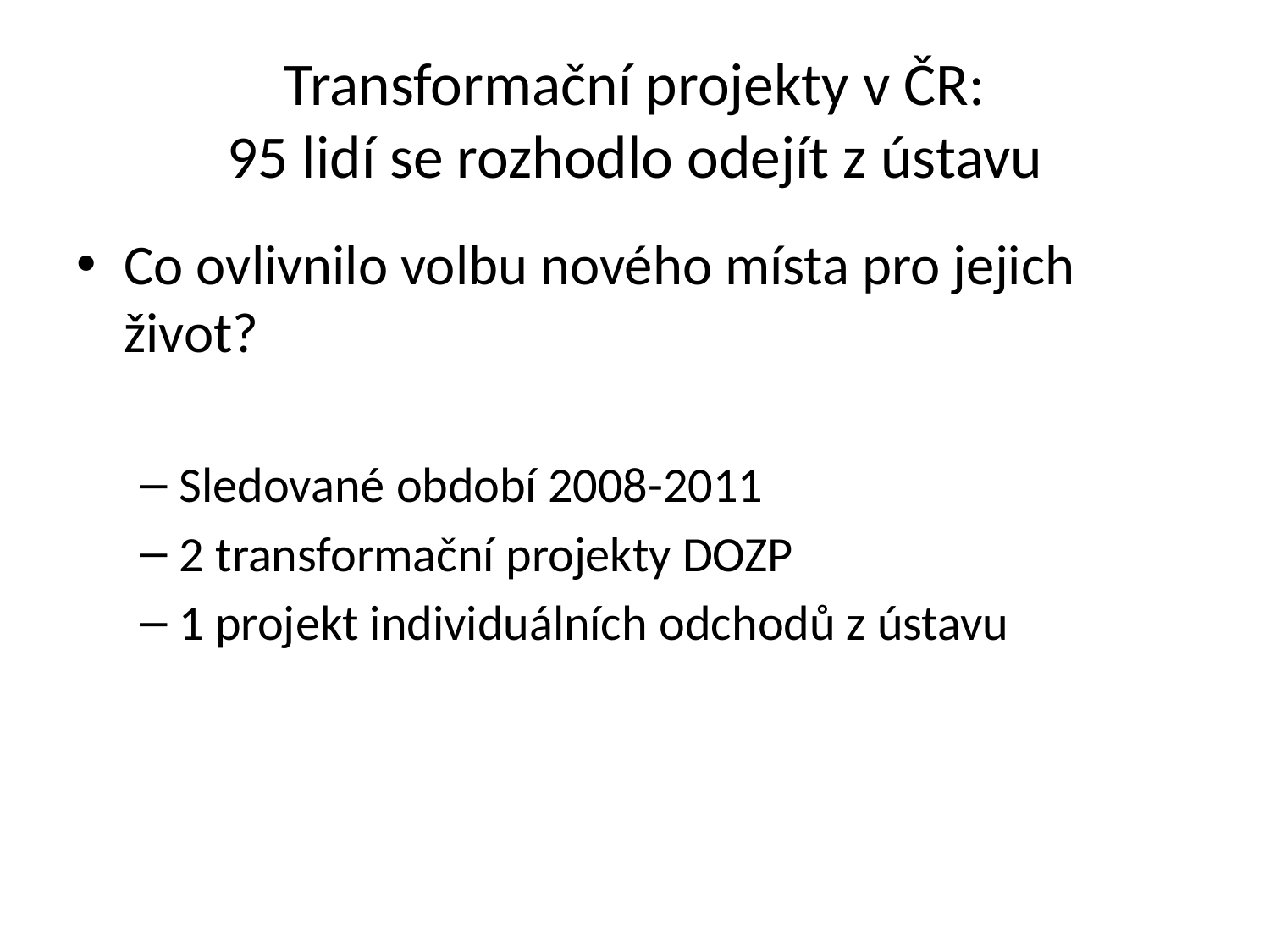

# Transformační projekty v ČR: 95 lidí se rozhodlo odejít z ústavu
Co ovlivnilo volbu nového místa pro jejich život?

Sledované období 2008-2011
2 transformační projekty DOZP
1 projekt individuálních odchodů z ústavu